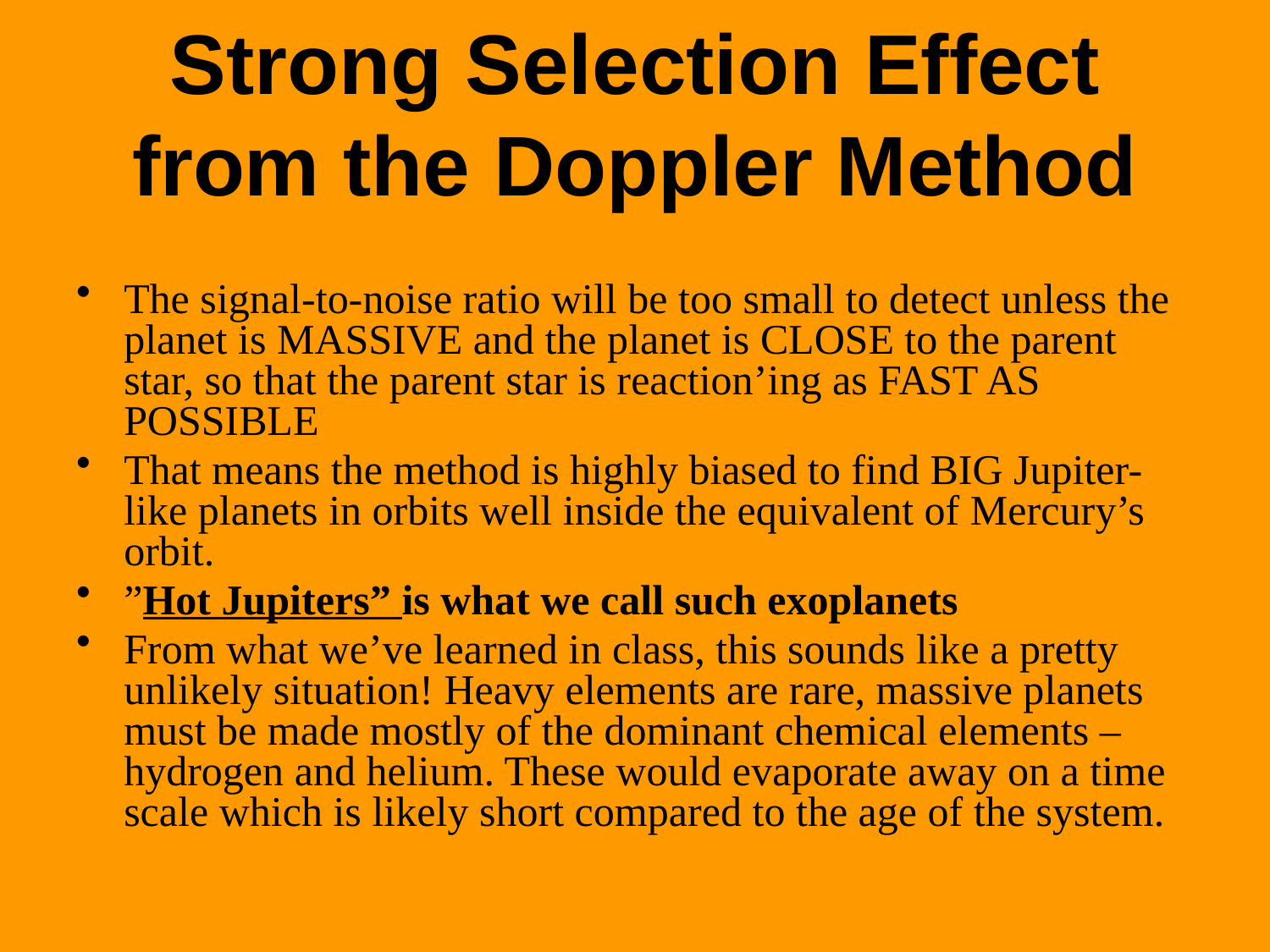

# Strong Selection Effect from the Doppler Method
The signal-to-noise ratio will be too small to detect unless the planet is MASSIVE and the planet is CLOSE to the parent star, so that the parent star is reaction’ing as FAST AS POSSIBLE
That means the method is highly biased to find BIG Jupiter-like planets in orbits well inside the equivalent of Mercury’s orbit.
”Hot Jupiters” is what we call such exoplanets
From what we’ve learned in class, this sounds like a pretty unlikely situation! Heavy elements are rare, massive planets must be made mostly of the dominant chemical elements – hydrogen and helium. These would evaporate away on a time scale which is likely short compared to the age of the system.